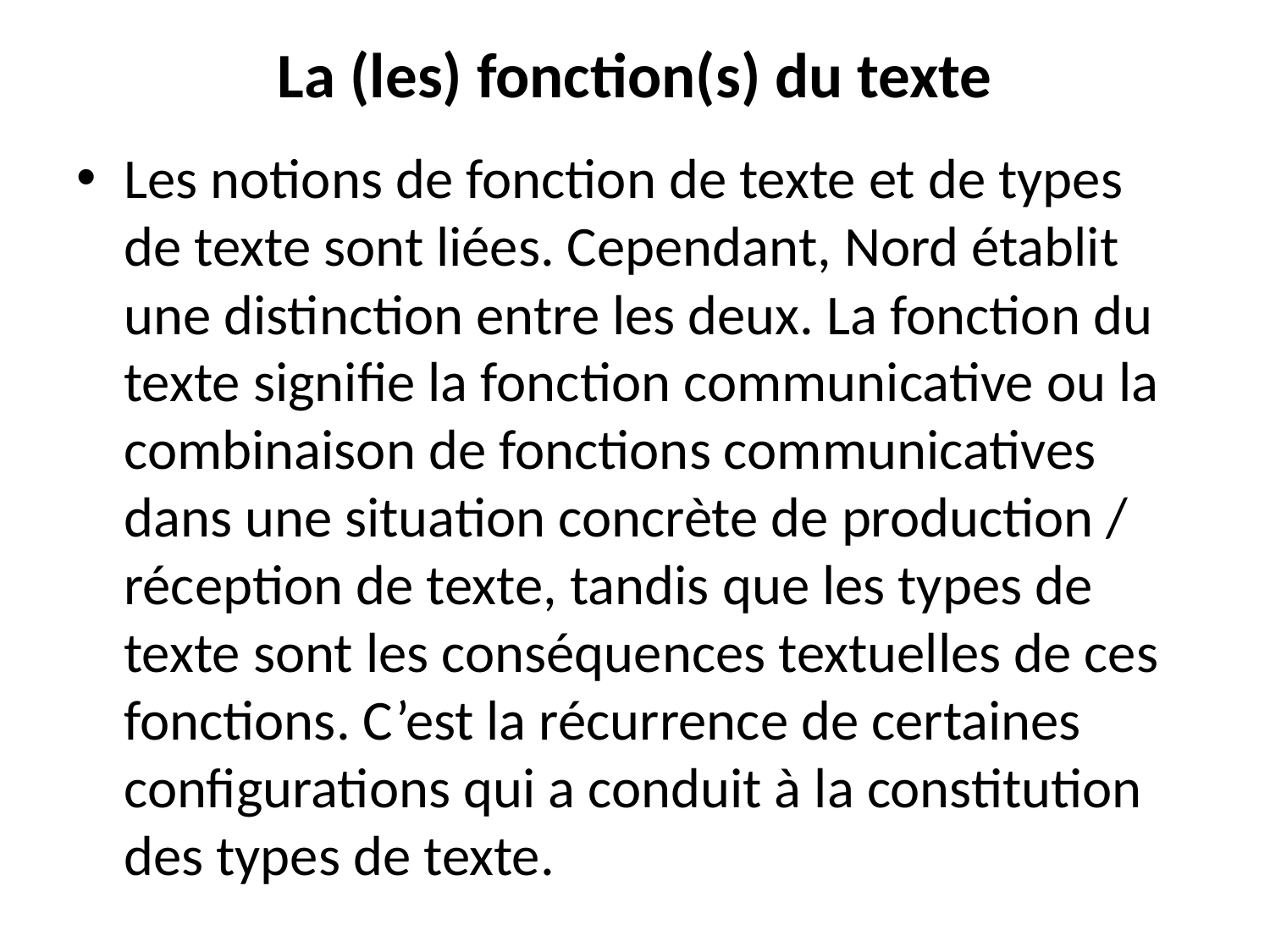

# La (les) fonction(s) du texte
Les notions de fonction de texte et de types de texte sont liées. Cependant, Nord établit une distinction entre les deux. La fonction du texte signifie la fonction communicative ou la combinaison de fonctions communicatives dans une situation concrète de production / réception de texte, tandis que les types de texte sont les conséquences textuelles de ces fonctions. C’est la récurrence de certaines configurations qui a conduit à la constitution des types de texte.